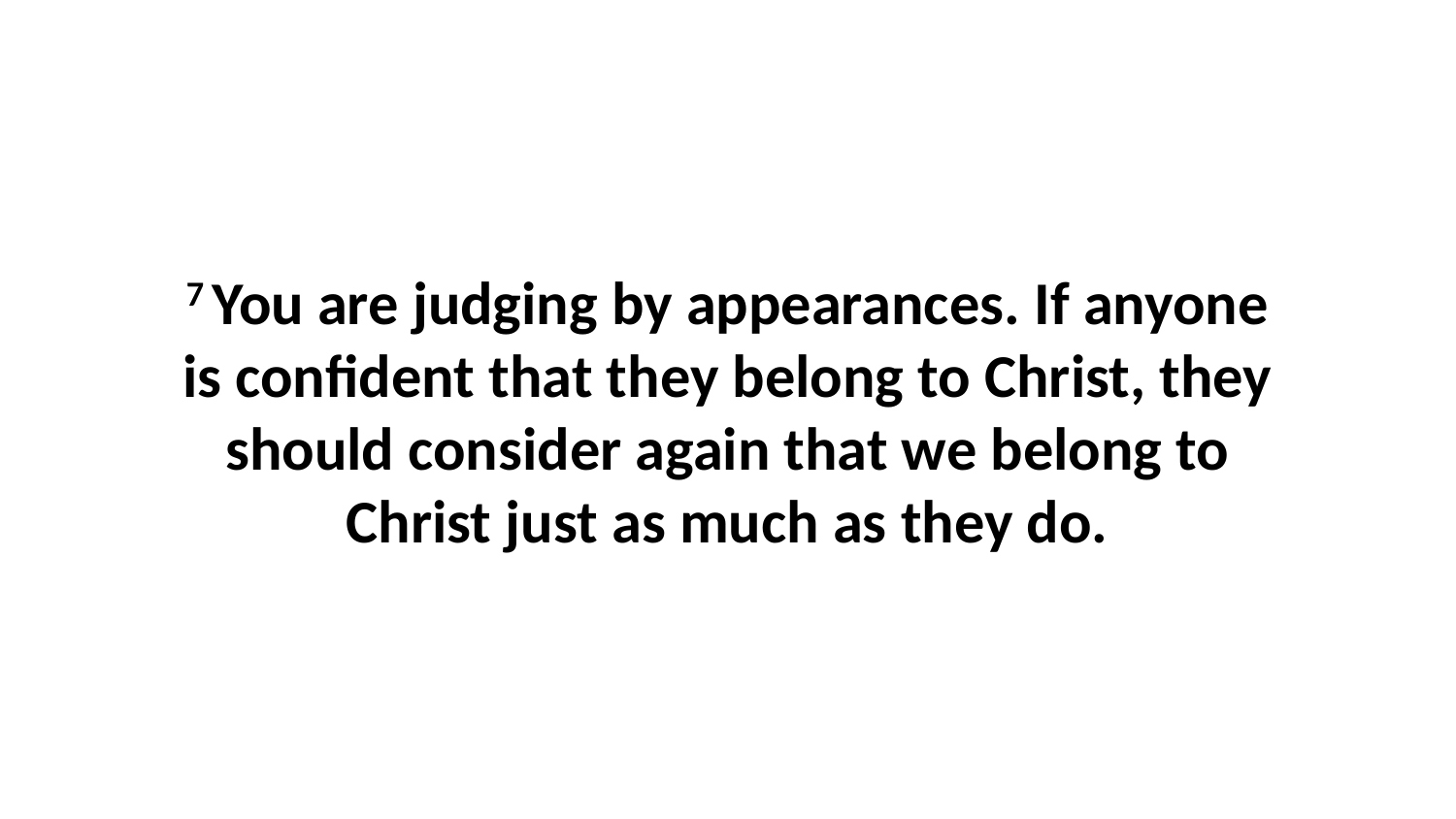

7 You are judging by appearances. If anyone is confident that they belong to Christ, they should consider again that we belong to Christ just as much as they do.